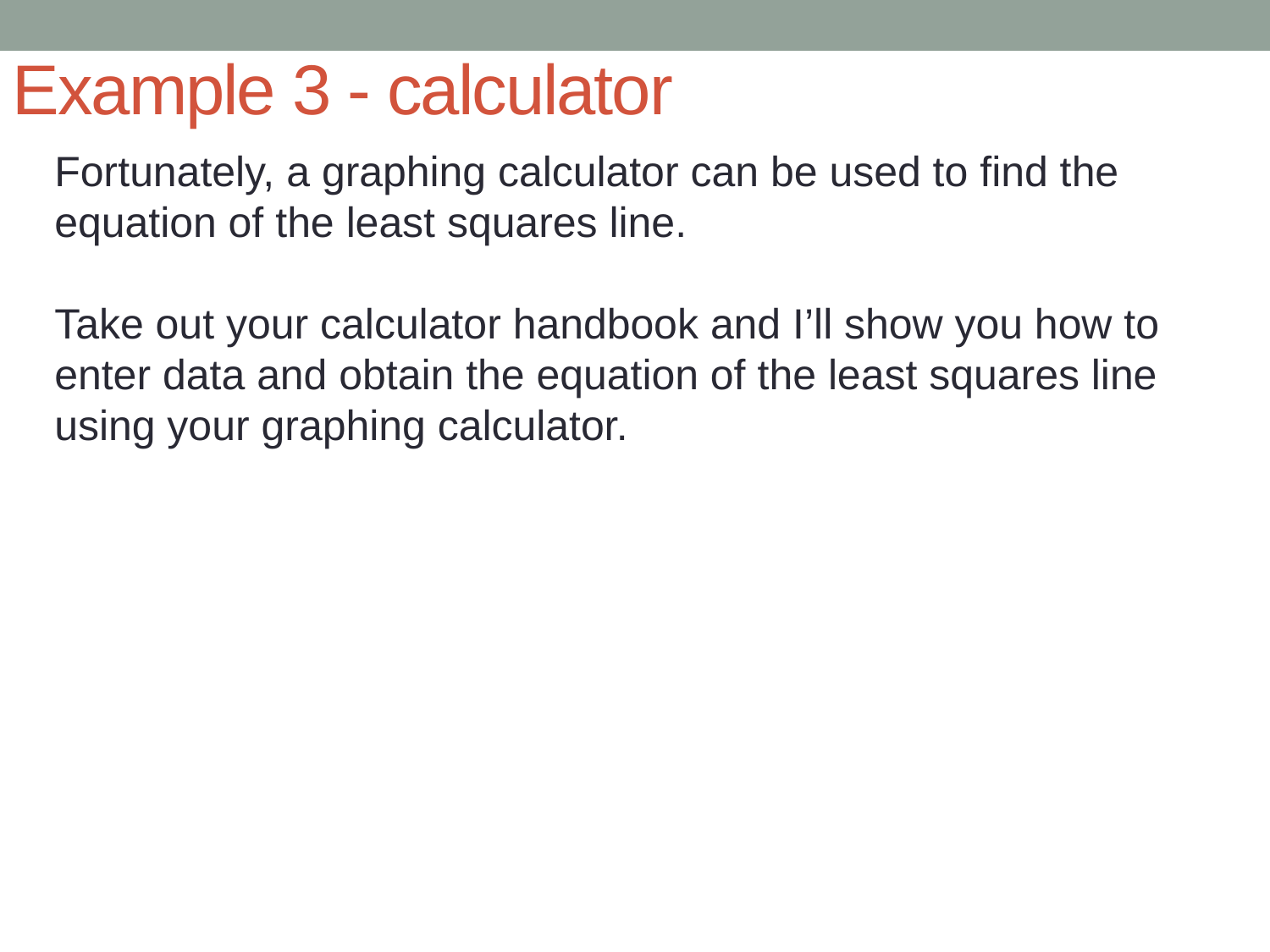

Example 3 - calculator
Fortunately, a graphing calculator can be used to find the equation of the least squares line.

Take out your calculator handbook and I’ll show you how to enter data and obtain the equation of the least squares line using your graphing calculator.